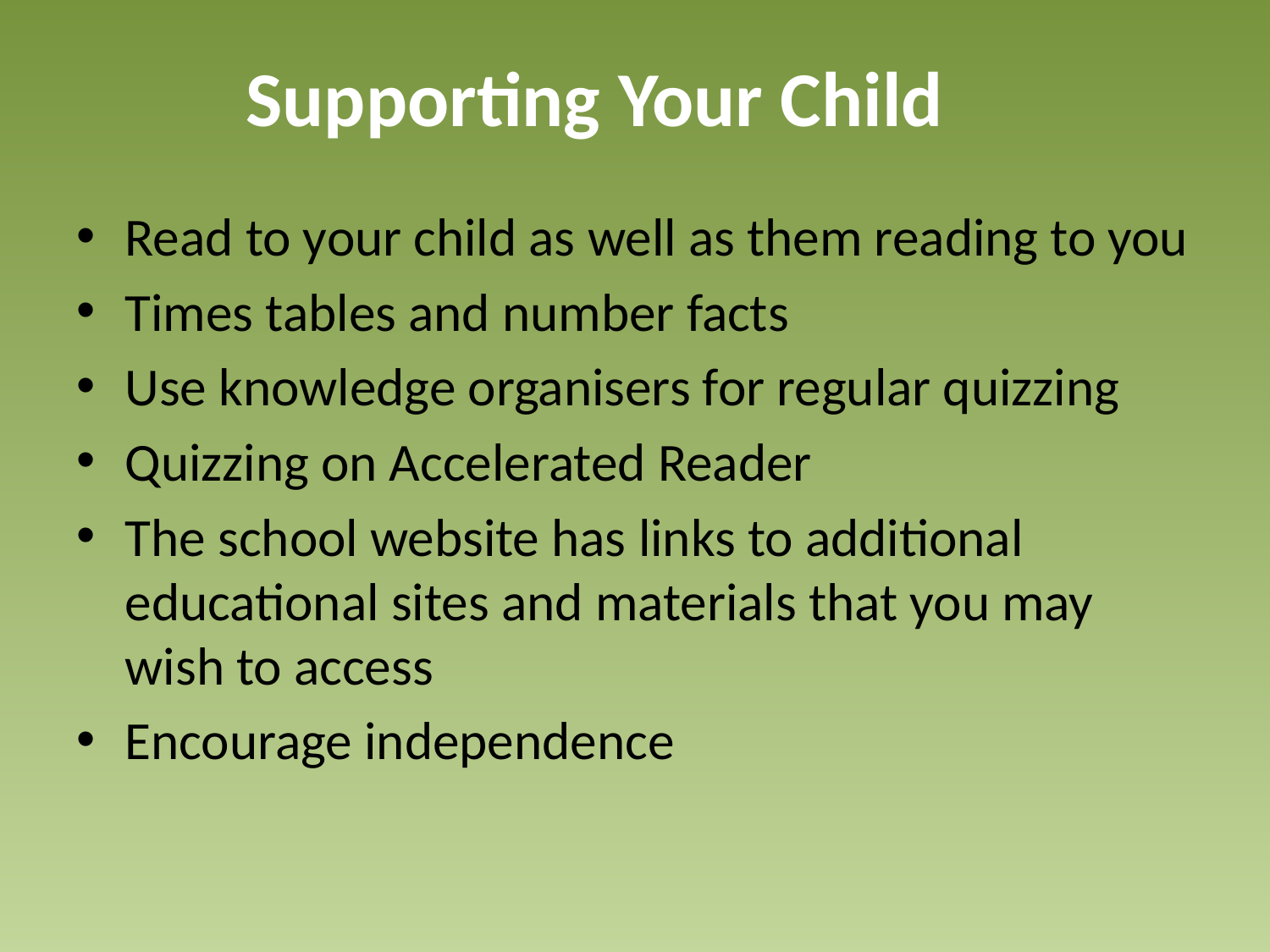

# Supporting Your Child
Read to your child as well as them reading to you
Times tables and number facts
Use knowledge organisers for regular quizzing
Quizzing on Accelerated Reader
The school website has links to additional educational sites and materials that you may wish to access
Encourage independence